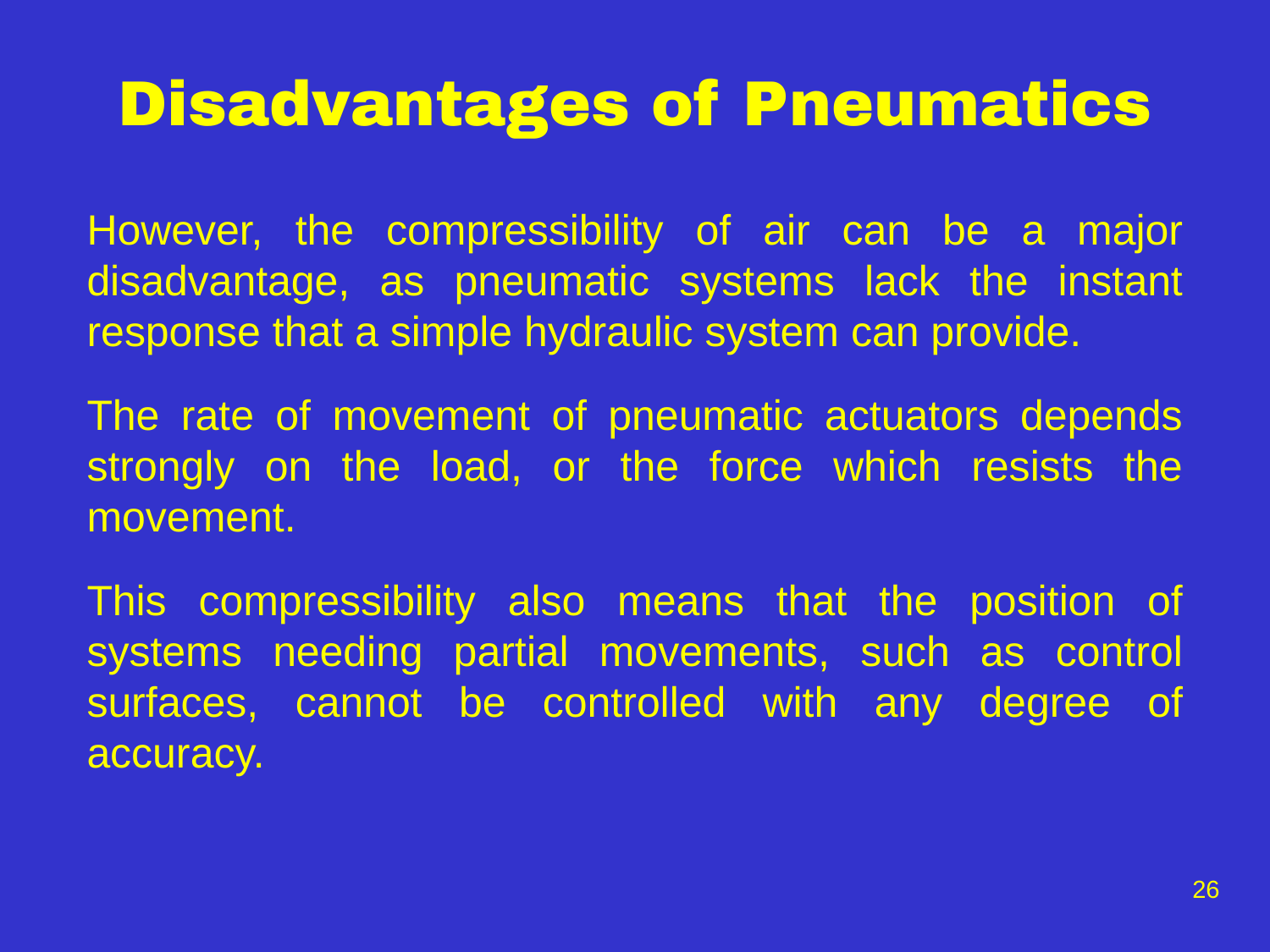

# Disadvantages of Pneumatics
However, the compressibility of air can be a major disadvantage, as pneumatic systems lack the instant response that a simple hydraulic system can provide.

The rate of movement of pneumatic actuators depends strongly on the load, or the force which resists the movement.

This compressibility also means that the position of systems needing partial movements, such as control surfaces, cannot be controlled with any degree of accuracy.
26